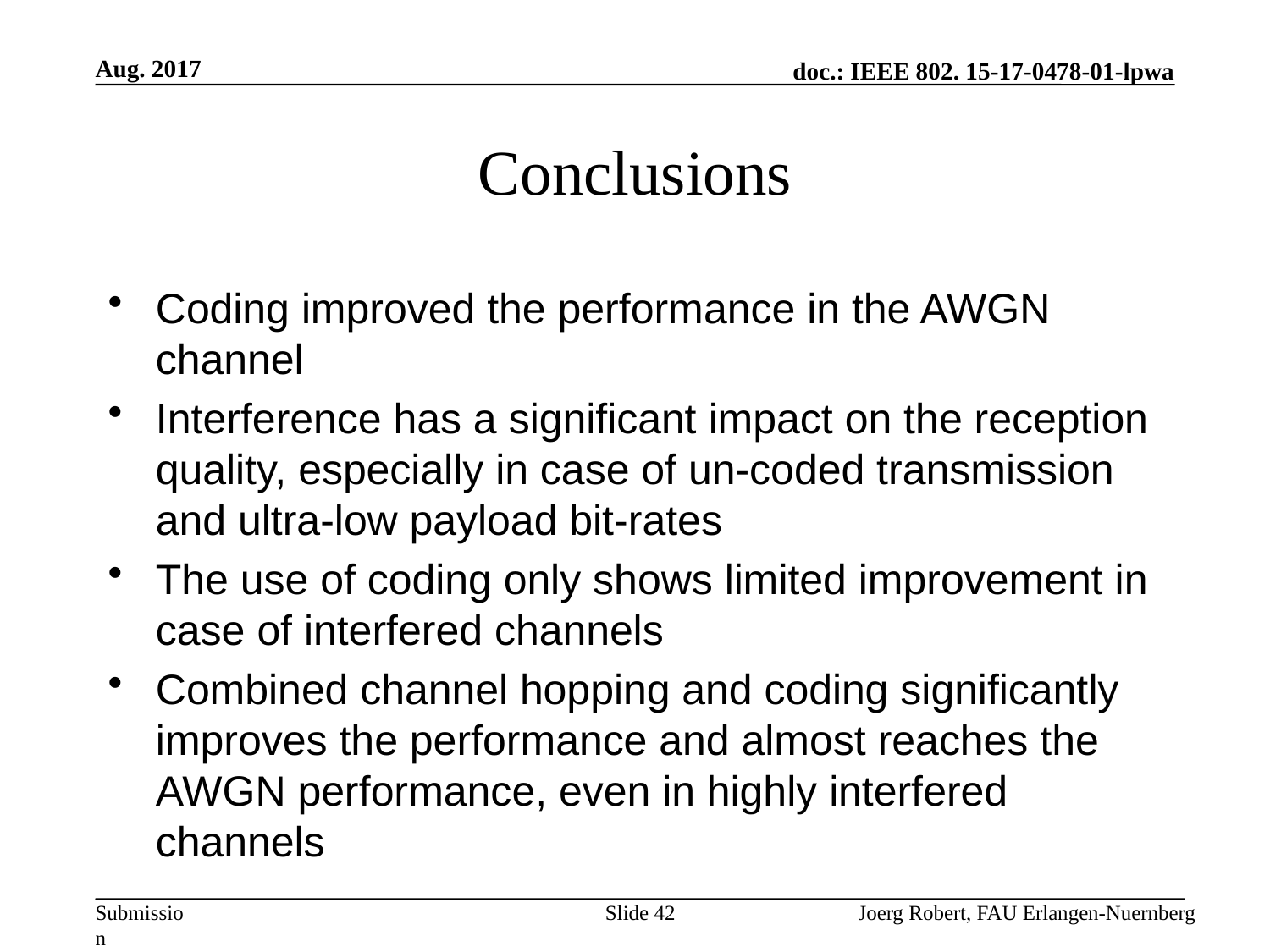

Aug. 2017
# Conclusions
Coding improved the performance in the AWGN channel
Interference has a significant impact on the reception quality, especially in case of un-coded transmission and ultra-low payload bit-rates
The use of coding only shows limited improvement in case of interfered channels
Combined channel hopping and coding significantly improves the performance and almost reaches the AWGN performance, even in highly interfered channels

Slide 42
Joerg Robert, FAU Erlangen-Nuernberg